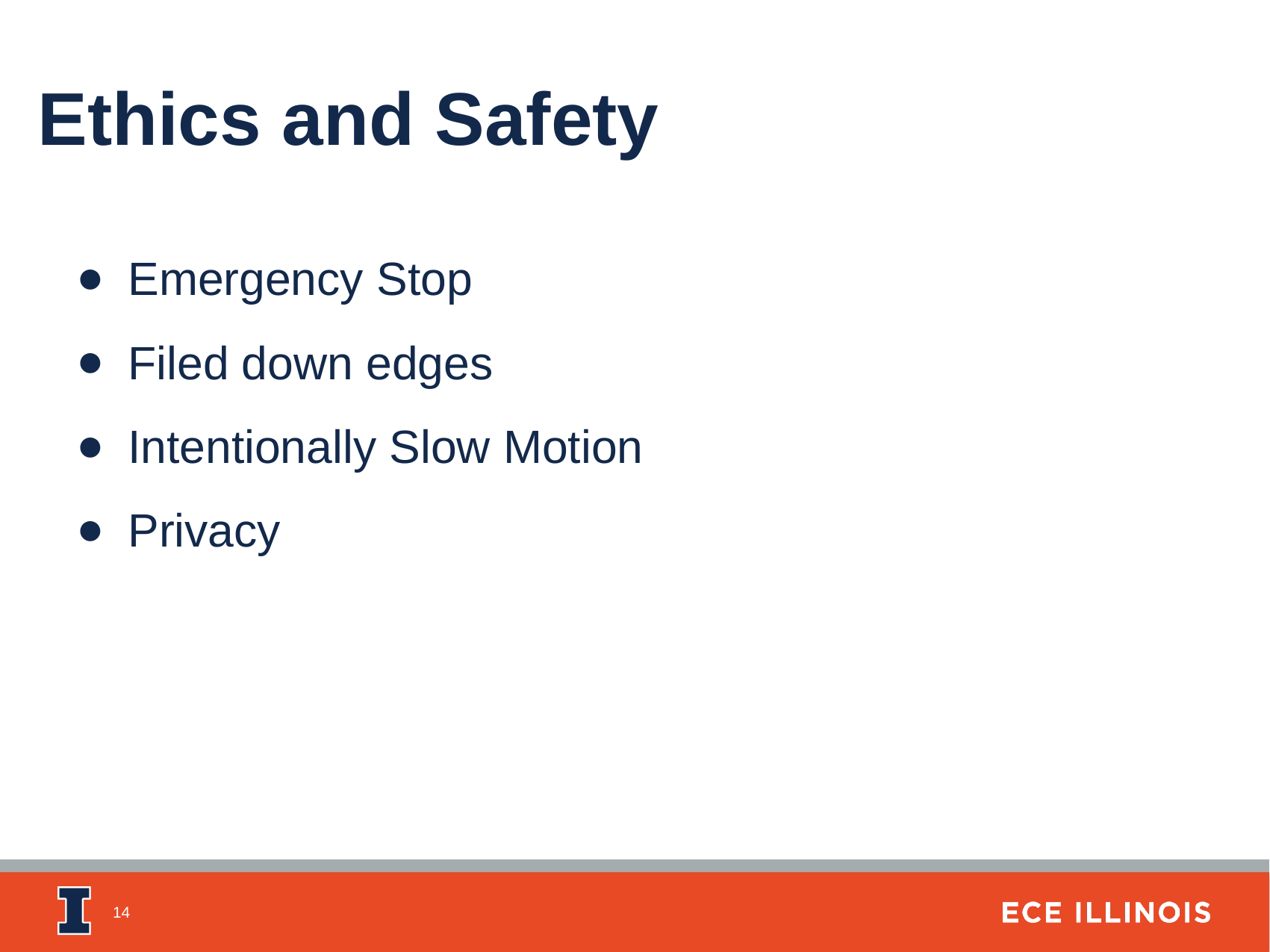

Ethics and Safety
Emergency Stop
Filed down edges
Intentionally Slow Motion
Privacy
14